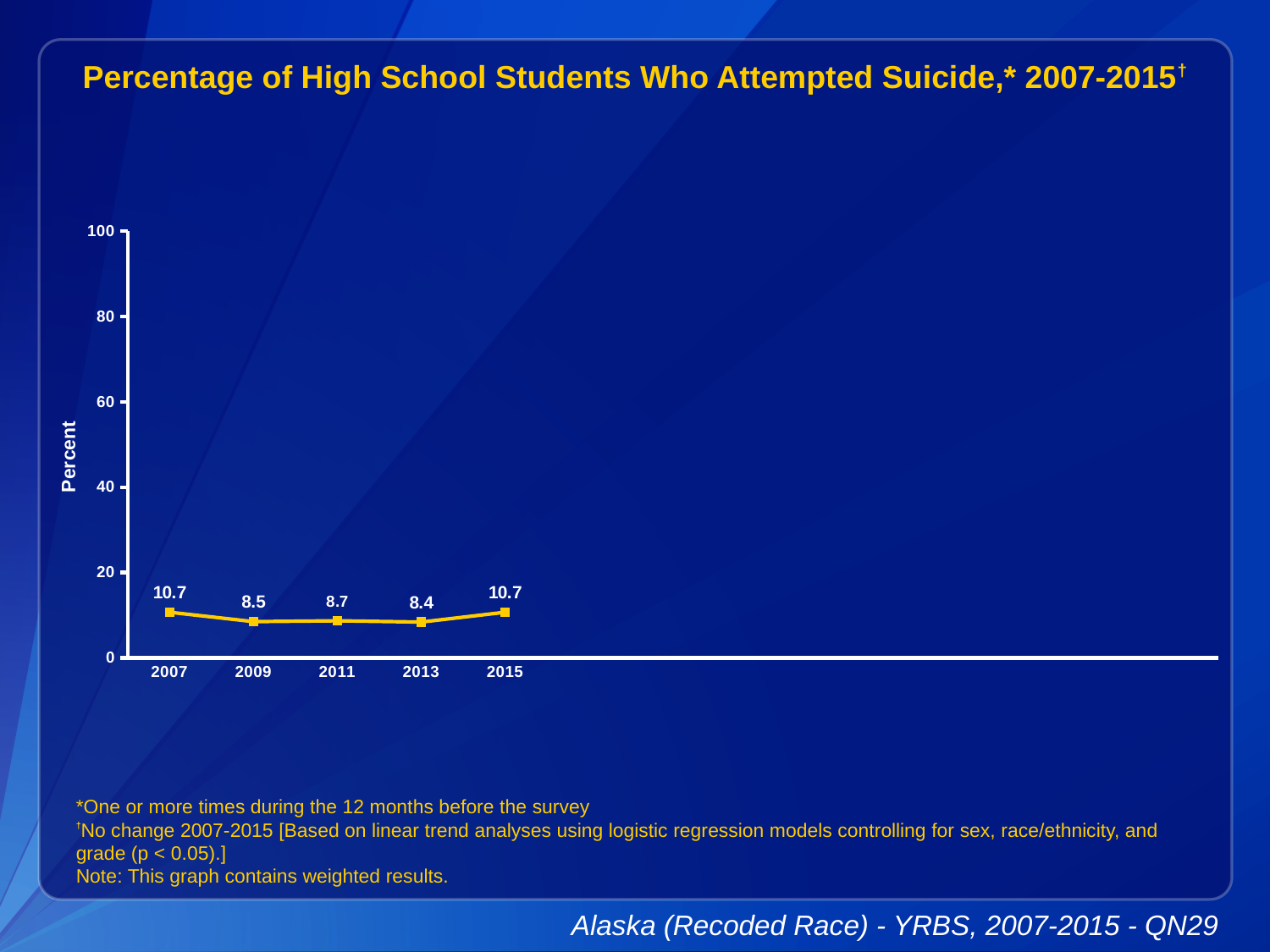

Percentage of High School Students Who Attempted Suicide,* 2007-2015†

### Chart

| Category | Series 1 |
|---|---|
| 2007 | 10.7 |
| 2009 | 8.5 |
| 2011 | 8.7 |
| 2013 | 8.4 |
| 2015 | 10.7 |
|  | None |
|  | None |
|  | None |
|  | None |
|  | None |
|  | None |
|  | None |
|  | None |
*One or more times during the 12 months before the survey
†No change 2007-2015 [Based on linear trend analyses using logistic regression models controlling for sex, race/ethnicity, and grade (p < 0.05).]
Note: This graph contains weighted results.
Alaska (Recoded Race) - YRBS, 2007-2015 - QN29